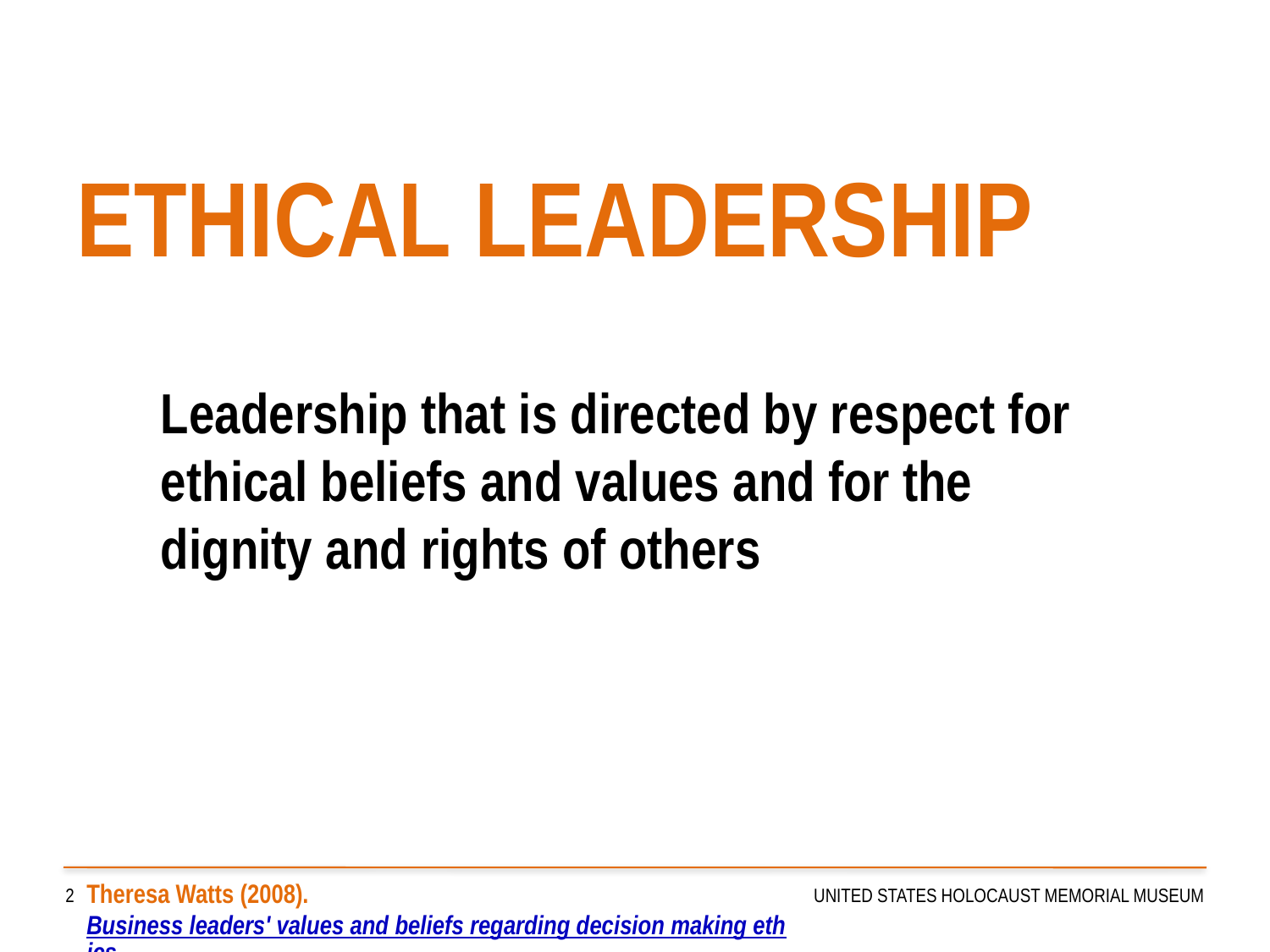

# ETHICAL LEADERSHIP
Leadership that is directed by respect for ethical beliefs and values and for the dignity and rights of others
2
UNITED STATES HOLOCAUST MEMORIAL MUSEUM
Theresa Watts (2008). Business leaders' values and beliefs regarding decision making ethics